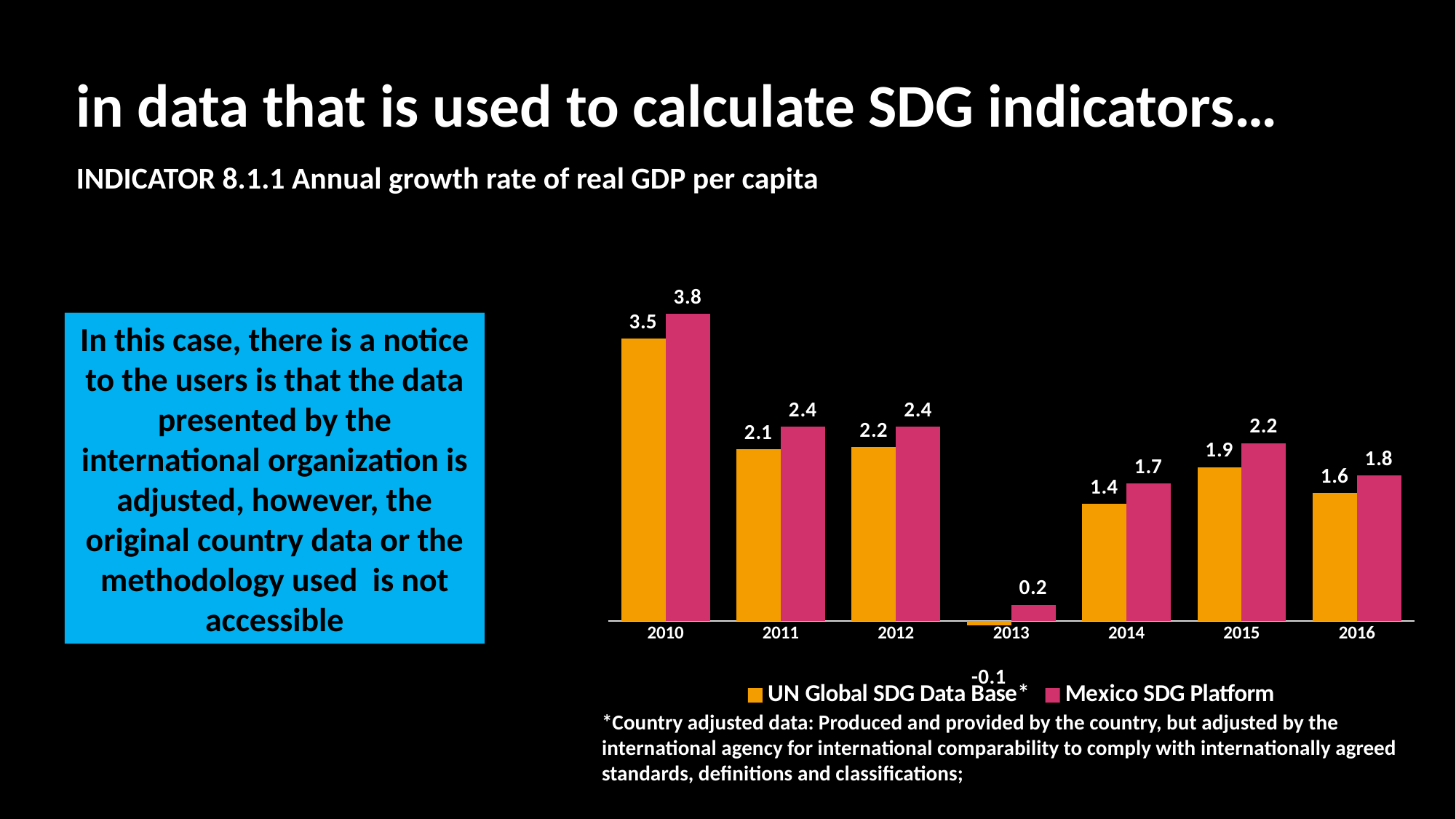

in data that is used to calculate SDG indicators…
INDICATOR 8.1.1 Annual growth rate of real GDP per capita

### Chart

| Category | UN Global SDG Data Base* | Mexico SDG Platform |
|---|---|---|
| 2010 | 3.49303 | 3.8 |
| 2011 | 2.12136 | 2.4 |
| 2012 | 2.15128 | 2.4 |
| 2013 | -0.05838 | 0.2 |
| 2014 | 1.44972 | 1.7 |
| 2015 | 1.90108 | 2.2 |
| 2016 | 1.58236 | 1.8 |
In this case, there is a notice to the users is that the data presented by the international organization is adjusted, however, the original country data or the methodology used  is not accessible
*Country adjusted data: Produced and provided by the country, but adjusted by the international agency for international comparability to comply with internationally agreed standards, definitions and classifications;